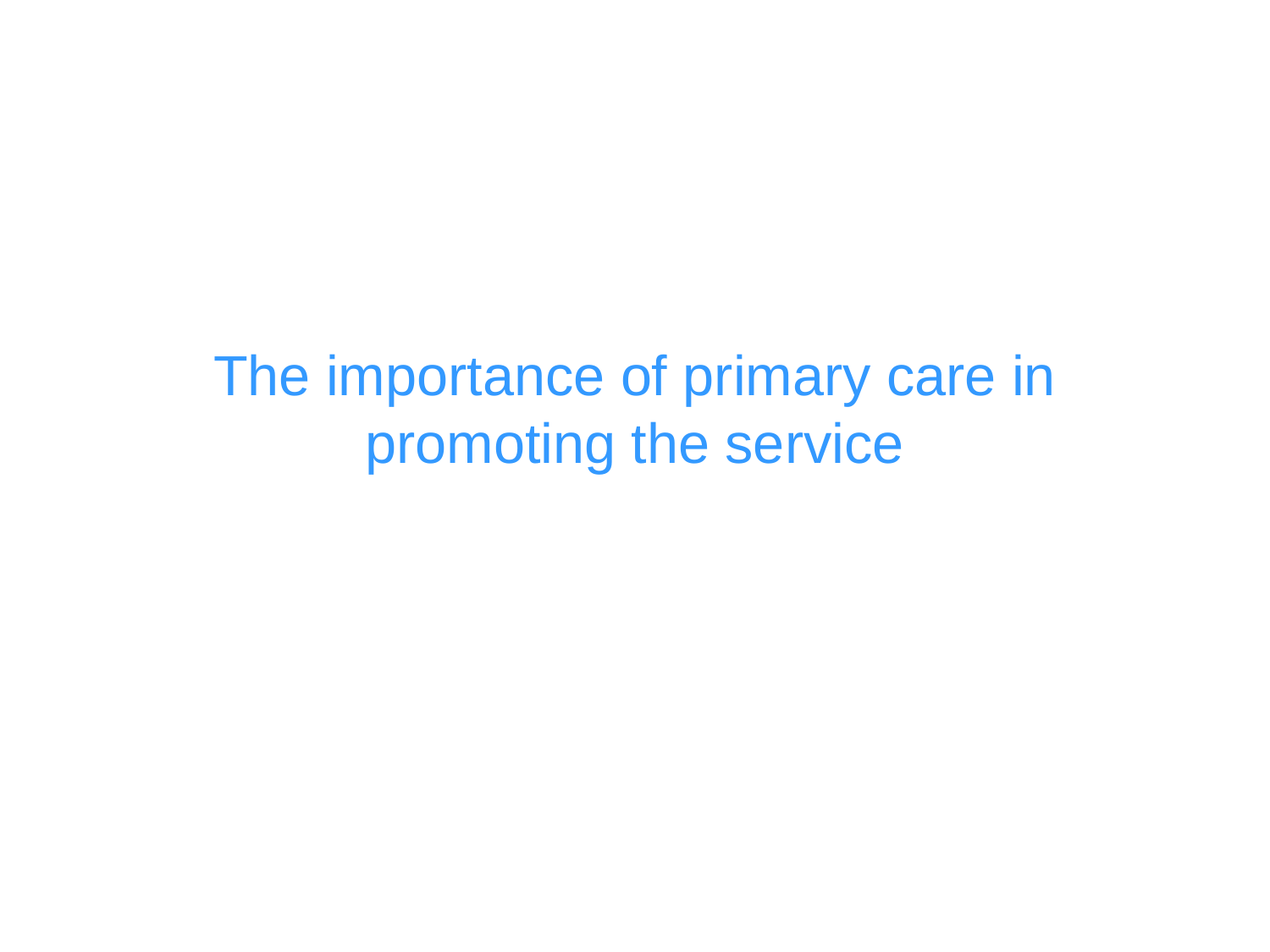

# The importance of primary care in promoting the service